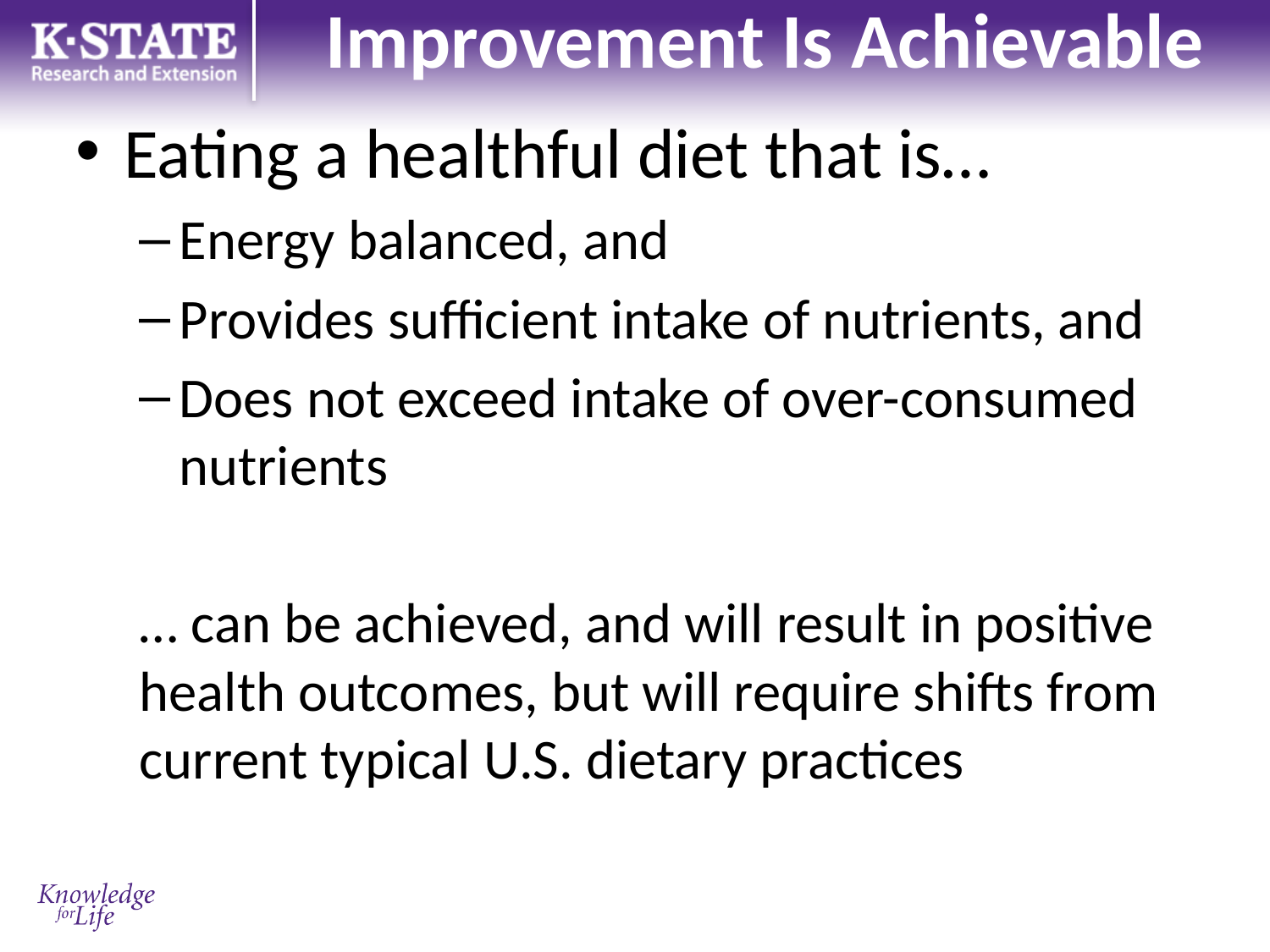

# Improvement Is Achievable
Eating a healthful diet that is…
Energy balanced, and
Provides sufficient intake of nutrients, and
Does not exceed intake of over-consumed nutrients

… can be achieved, and will result in positive health outcomes, but will require shifts from current typical U.S. dietary practices